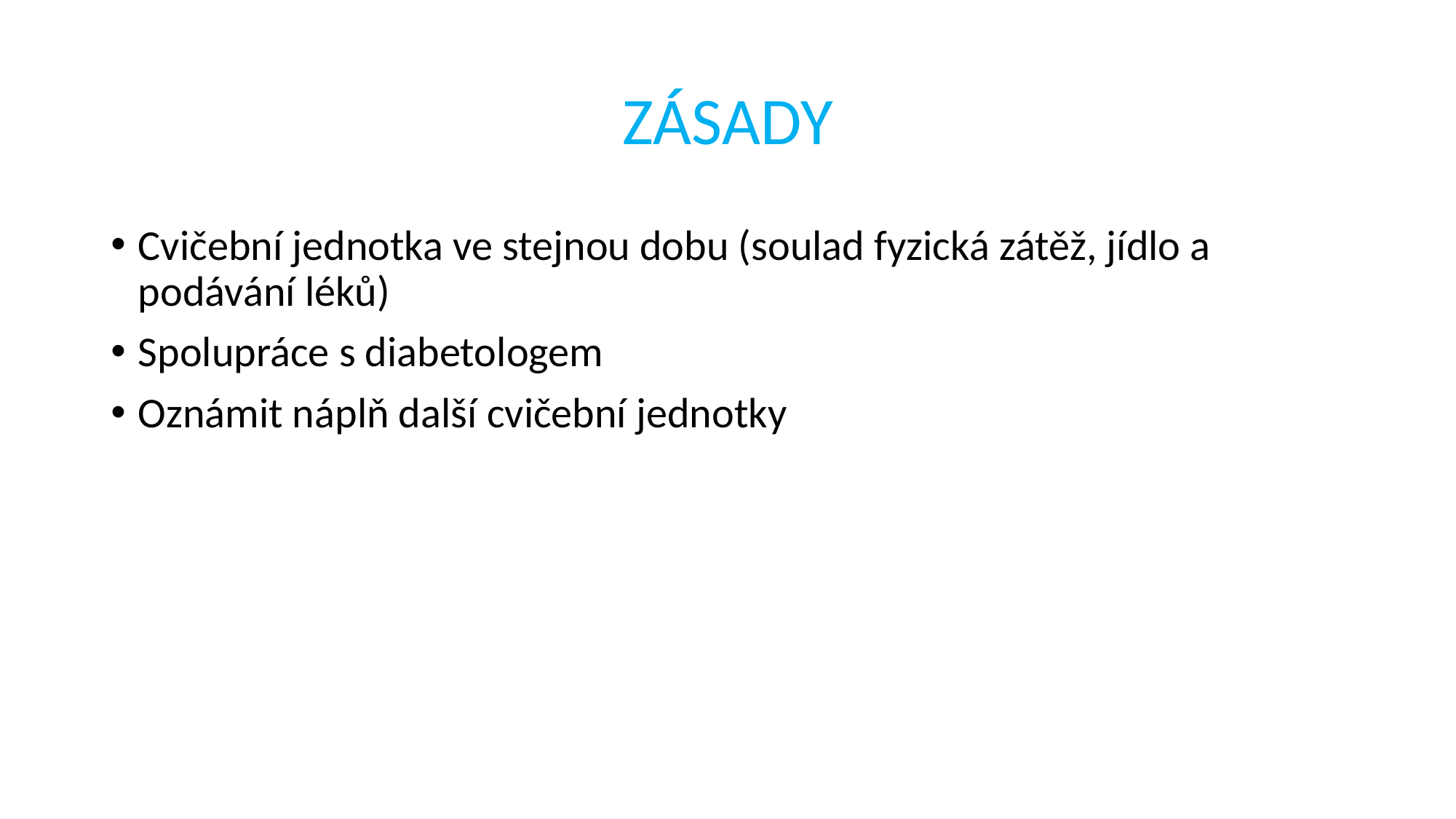

# ZÁSADY
Cvičební jednotka ve stejnou dobu (soulad fyzická zátěž, jídlo a podávání léků)
Spolupráce s diabetologem
Oznámit náplň další cvičební jednotky